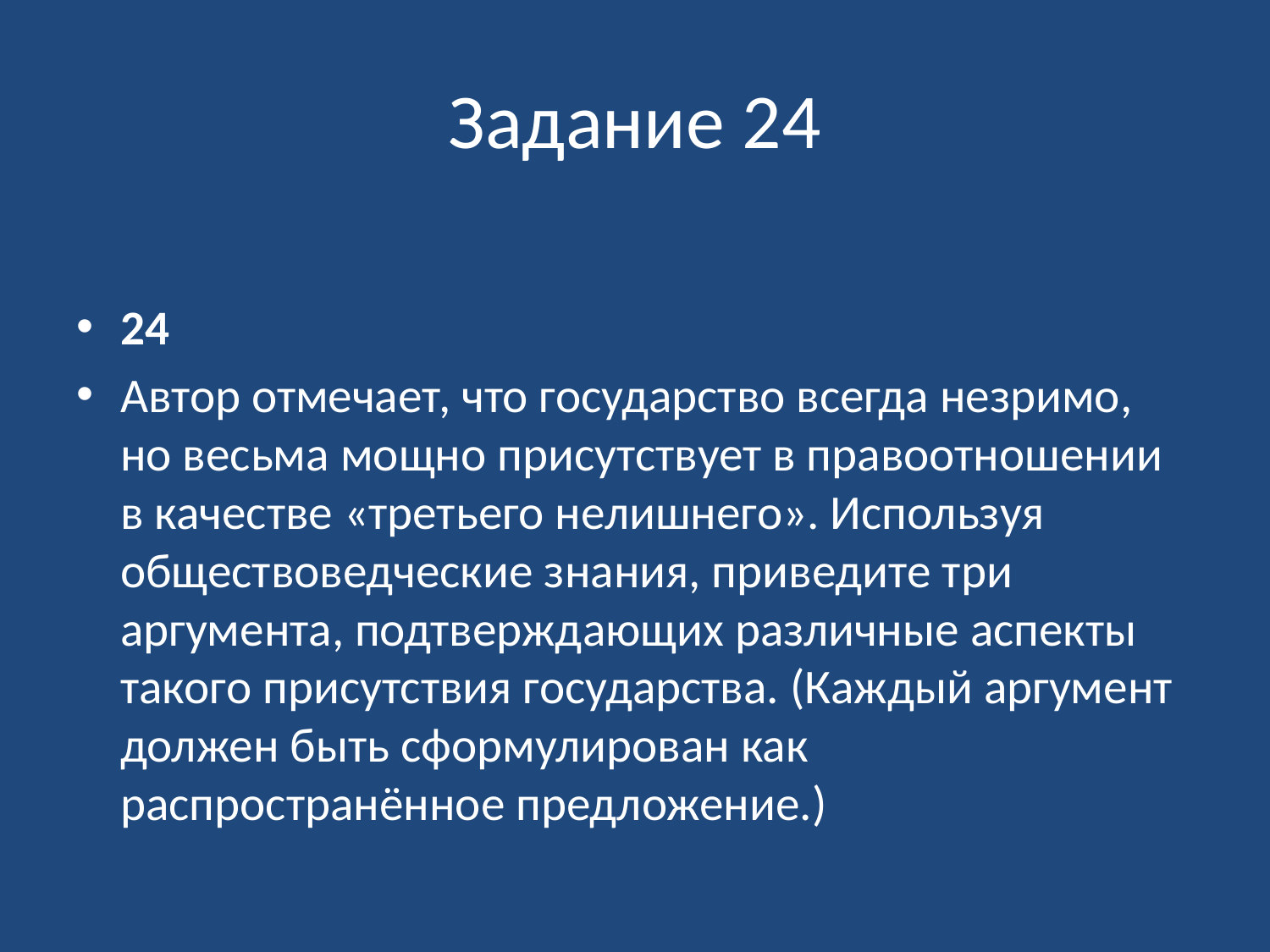

# Задание 24

24
Автор отмечает, что государство всегда незримо, но весьма мощно присутствует в правоотношении в качестве «третьего нелишнего». Используя обществоведческие знания, приведите три аргумента, подтверждающих различные аспекты такого присутствия государства. (Каждый аргумент должен быть сформулирован как распространённое предложение.)